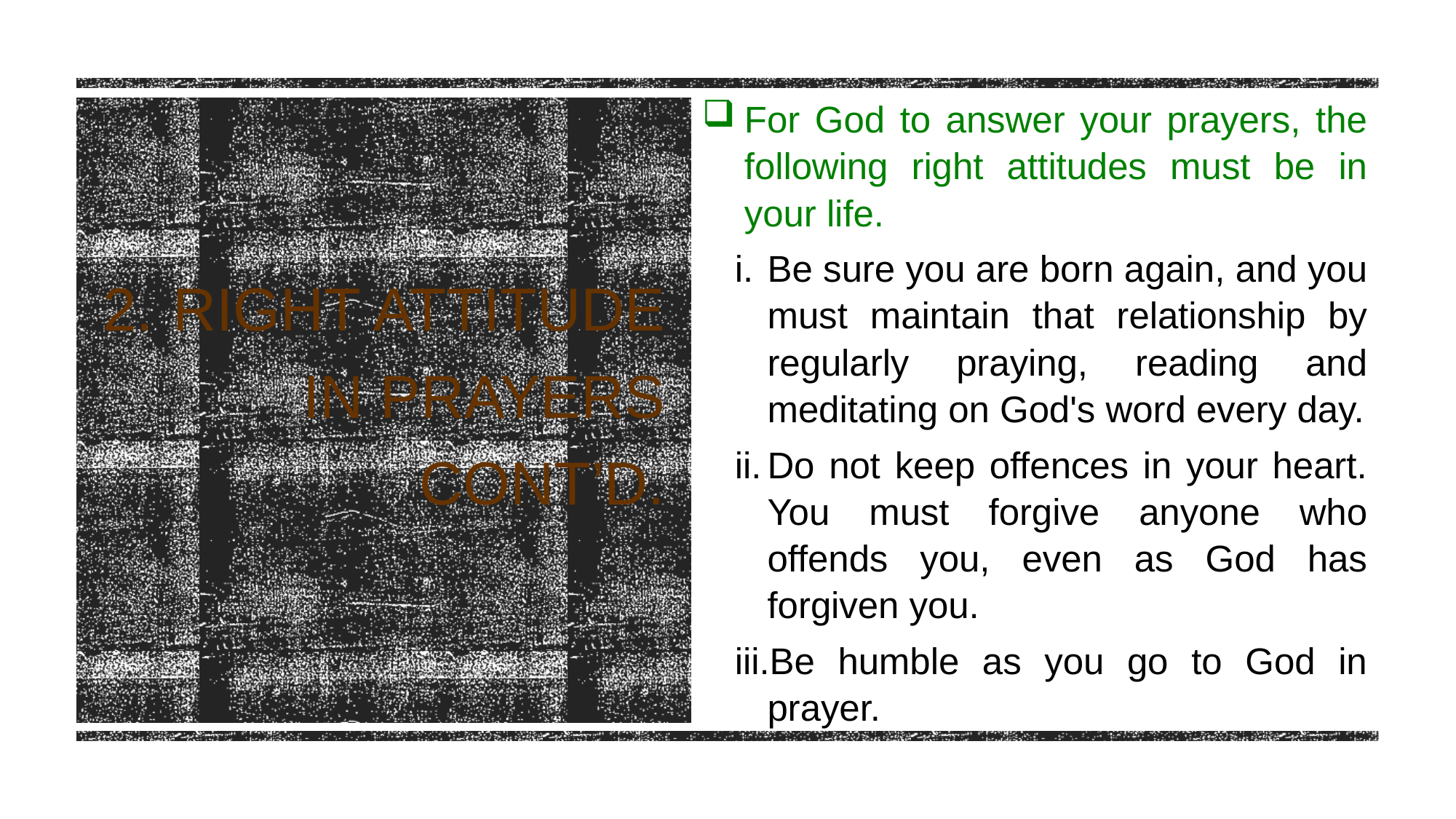

For God to answer your prayers, the following right attitudes must be in your life.
Be sure you are born again, and you must maintain that relationship by regularly praying, reading and meditating on God's word every day.
Do not keep offences in your heart. You must forgive anyone who offends you, even as God has forgiven you.
Be humble as you go to God in prayer.

# 2.	 Right Attitude in Prayers CONT’D.